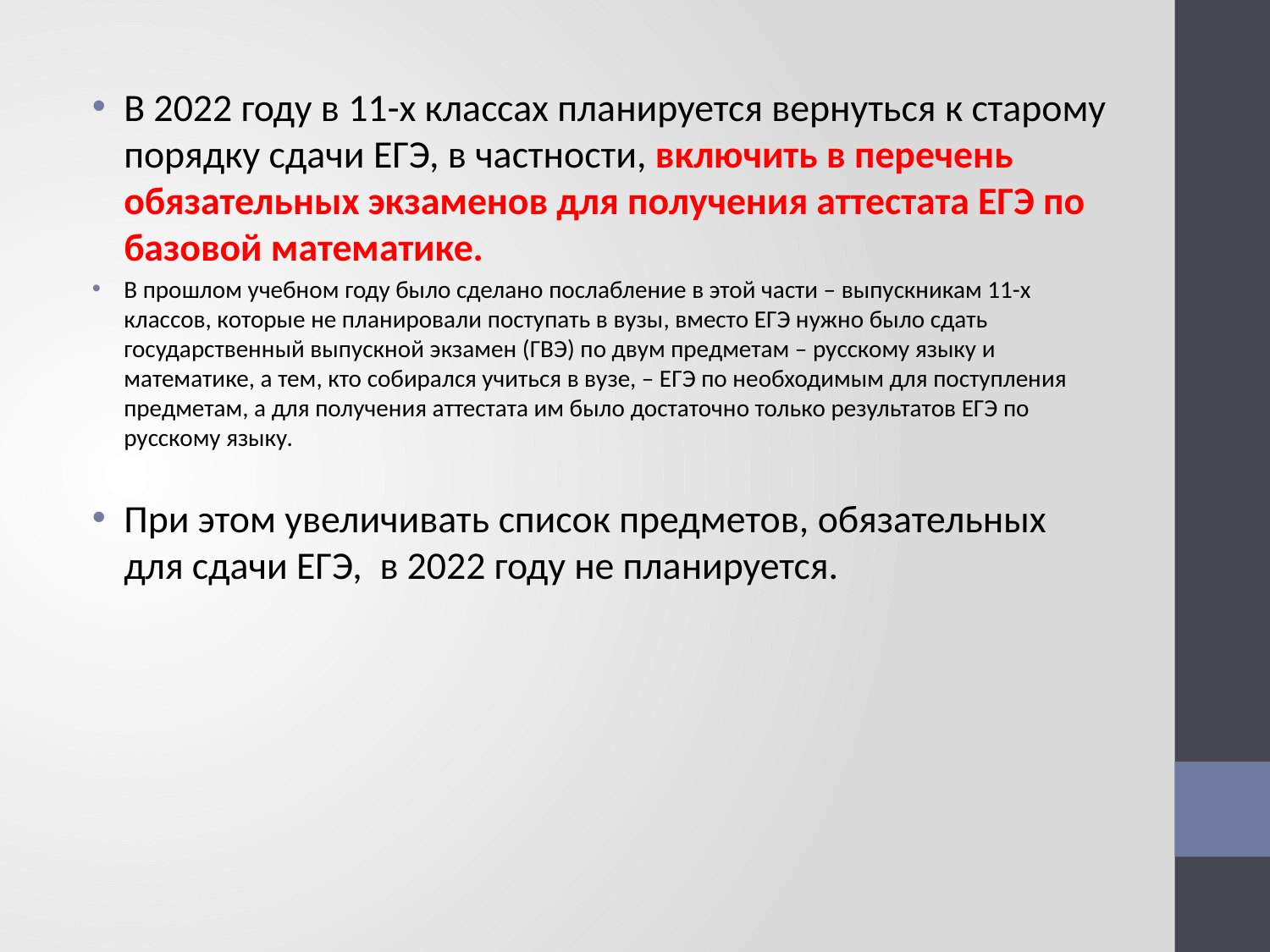

В 2022 году в 11-х классах планируется вернуться к старому порядку сдачи ЕГЭ, в частности, включить в перечень обязательных экзаменов для получения аттестата ЕГЭ по базовой математике.
В прошлом учебном году было сделано послабление в этой части – выпускникам 11-х классов, которые не планировали поступать в вузы, вместо ЕГЭ нужно было сдать государственный выпускной экзамен (ГВЭ) по двум предметам – русскому языку и математике, а тем, кто собирался учиться в вузе, – ЕГЭ по необходимым для поступления предметам, а для получения аттестата им было достаточно только результатов ЕГЭ по русскому языку.

При этом увеличивать список предметов, обязательных для сдачи ЕГЭ,  в 2022 году не планируется.